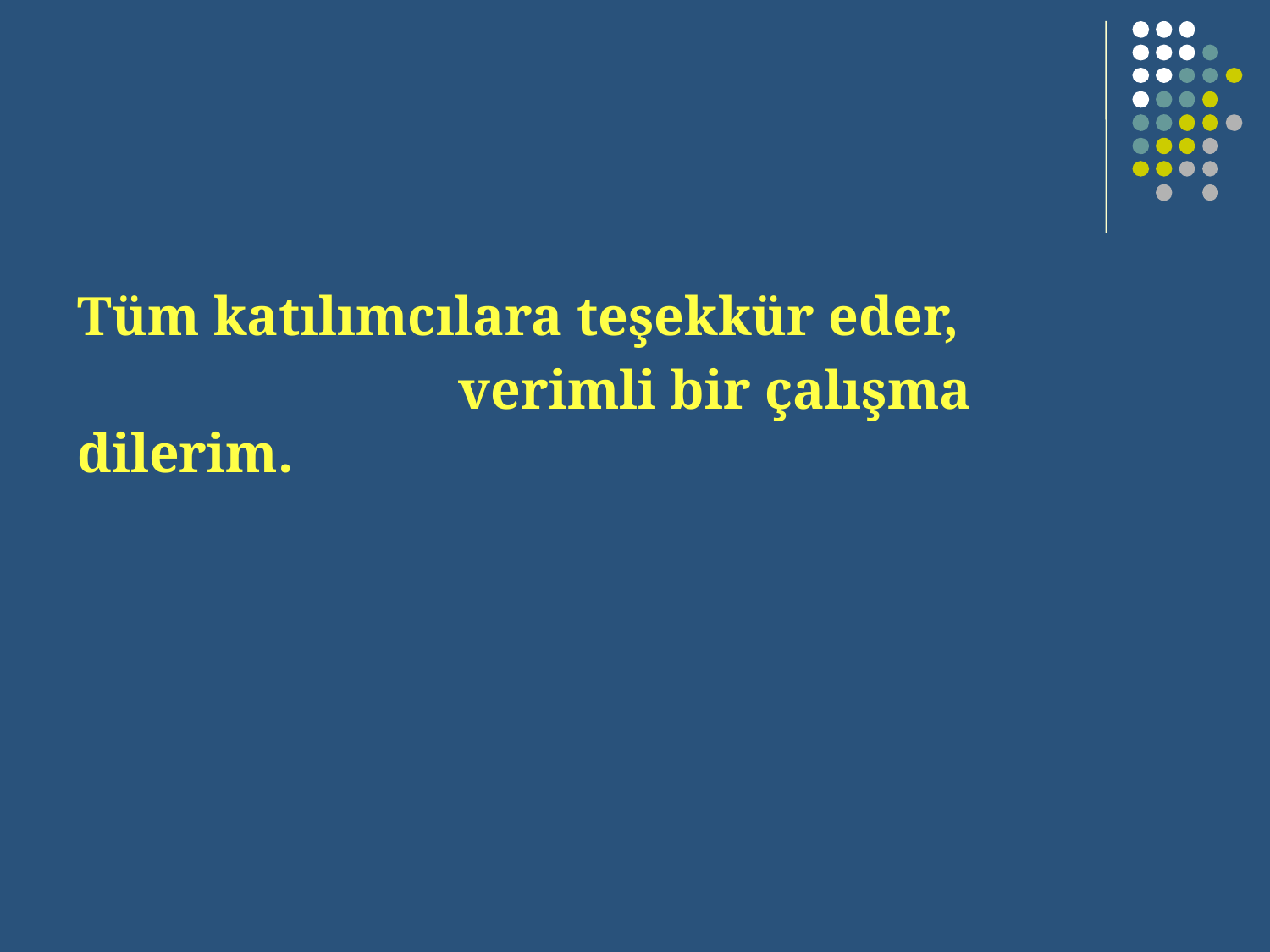

Tüm katılımcılara teşekkür eder,
			verimli bir çalışma dilerim.